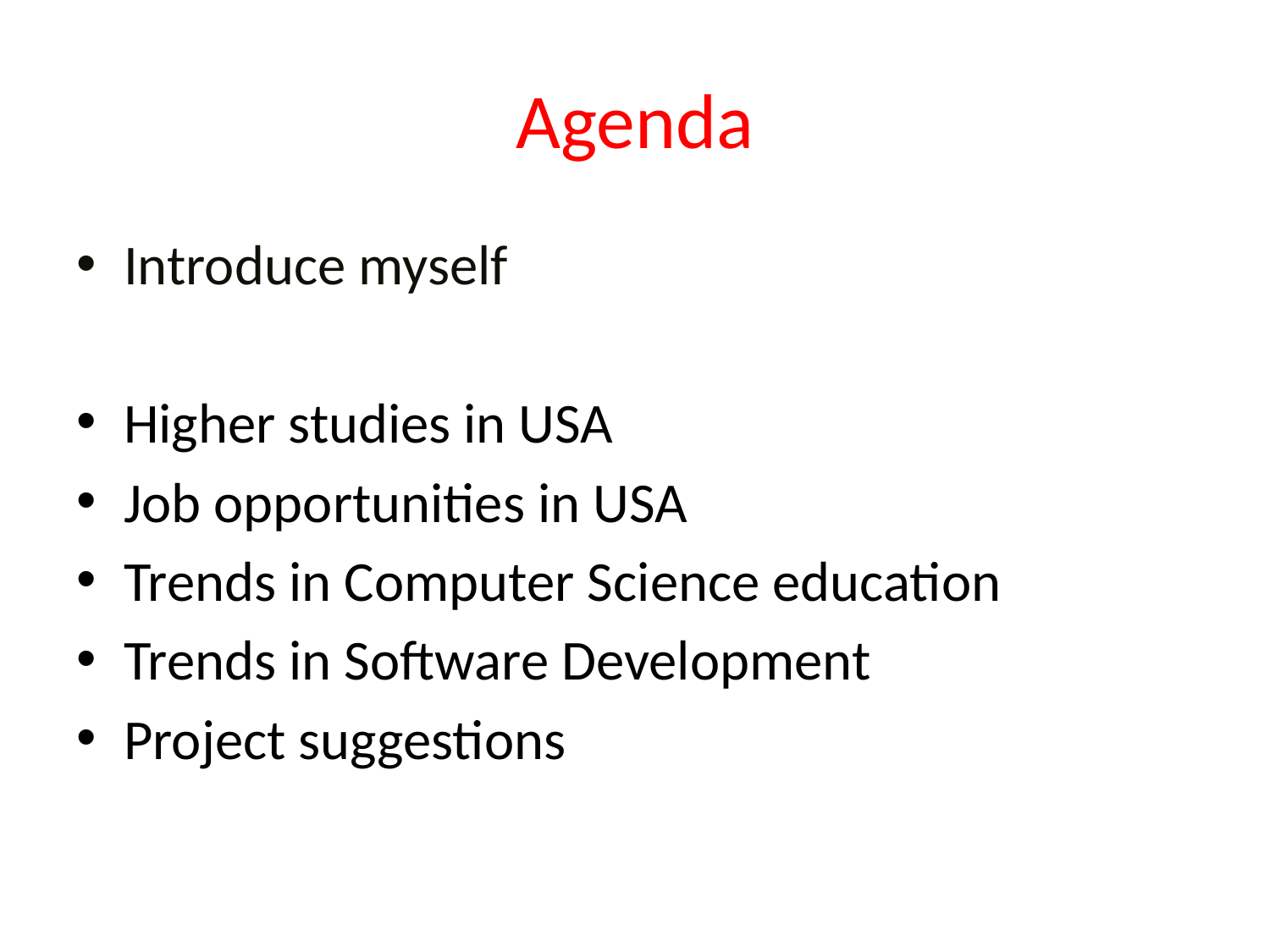

# Agenda
Introduce myself

Higher studies in USA
Job opportunities in USA
Trends in Computer Science education
Trends in Software Development
Project suggestions